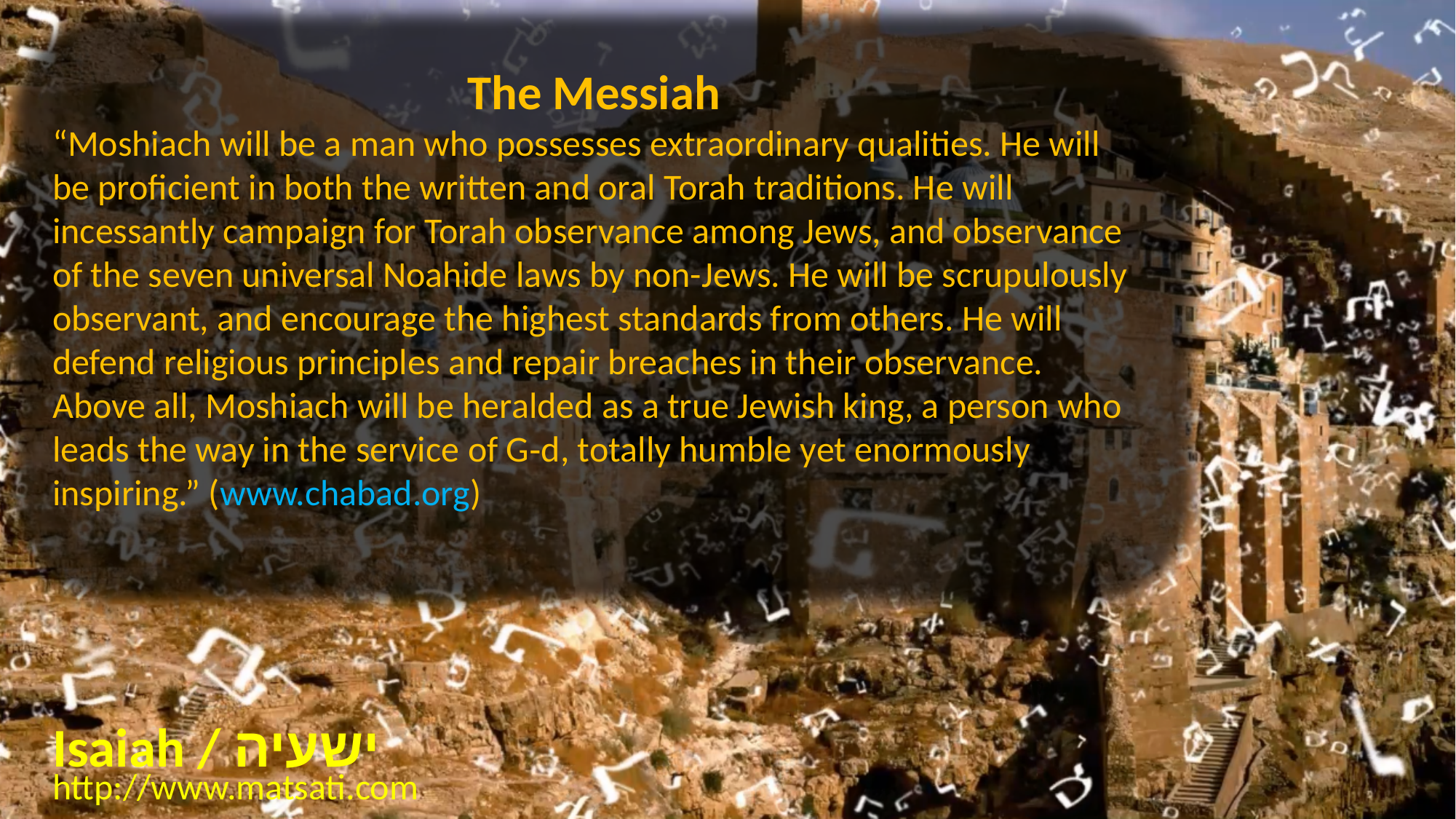

The Messiah
“Moshiach will be a man who possesses extraordinary qualities. He will be proficient in both the written and oral Torah traditions. He will incessantly campaign for Torah observance among Jews, and observance of the seven universal Noahide laws by non-Jews. He will be scrupulously observant, and encourage the highest standards from others. He will defend religious principles and repair breaches in their observance. Above all, Moshiach will be heralded as a true Jewish king, a person who leads the way in the service of G‑d, totally humble yet enormously inspiring.” (www.chabad.org)
Isaiah / ישעיה
http://www.matsati.com